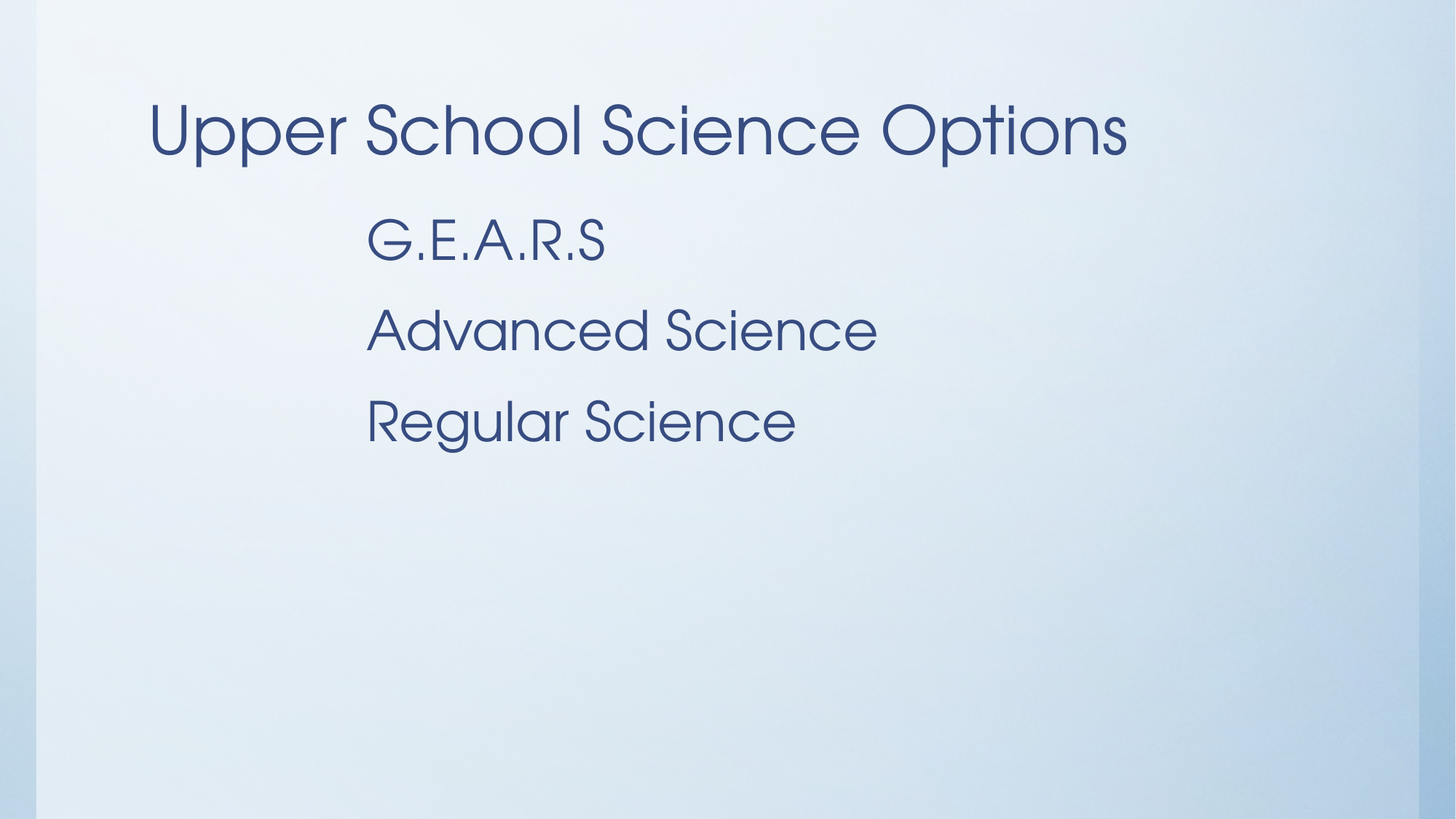

# Upper School Science Options
		G.E.A.R.S
		Advanced Science
		Regular Science